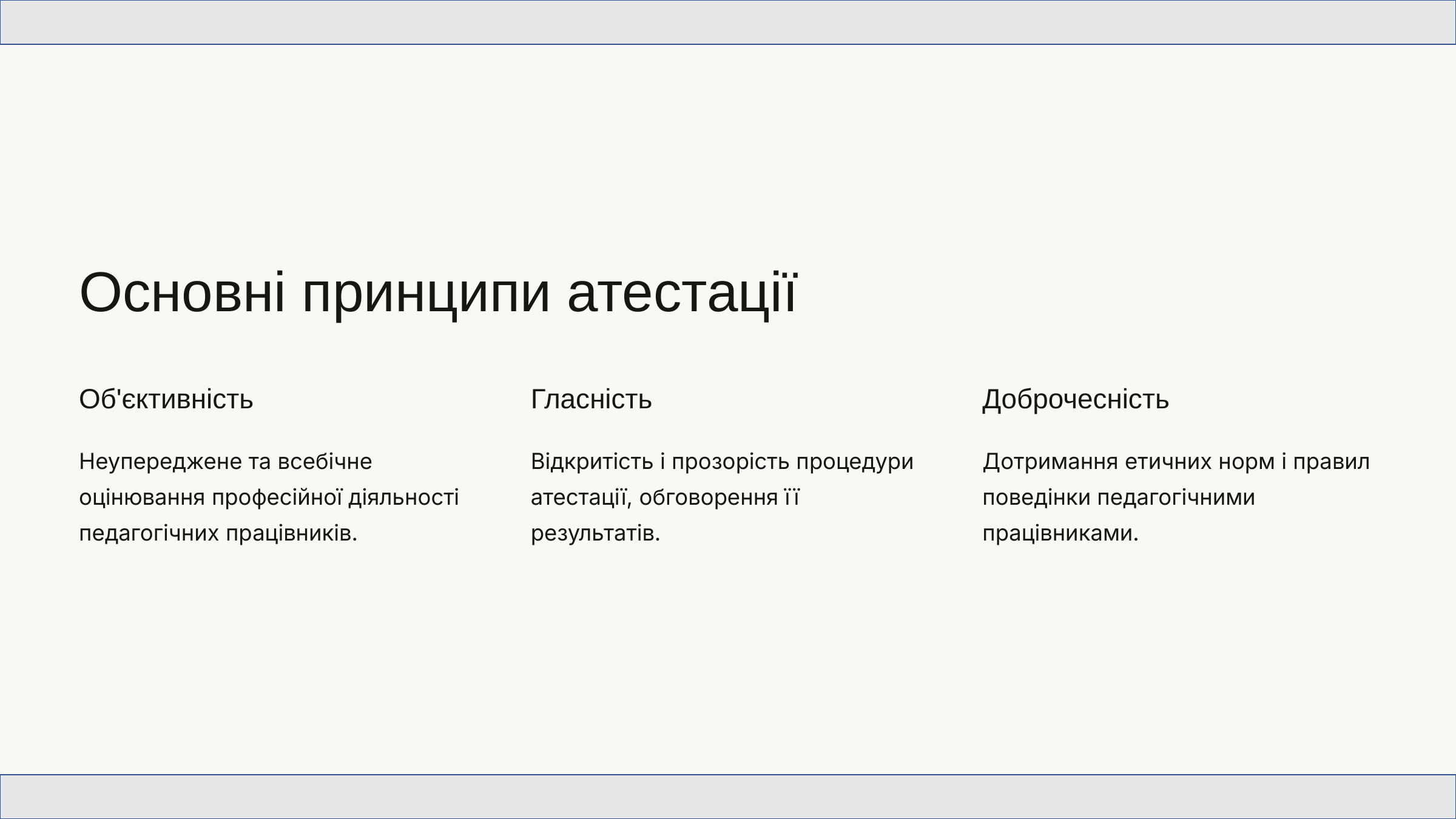

Основні принципи атестації
Об'єктивність
Гласність
Доброчесність
Неупереджене та всебічне оцінювання професійної діяльності педагогічних працівників.
Відкритість і прозорість процедури атестації, обговорення її результатів.
Дотримання етичних норм і правил поведінки педагогічними працівниками.